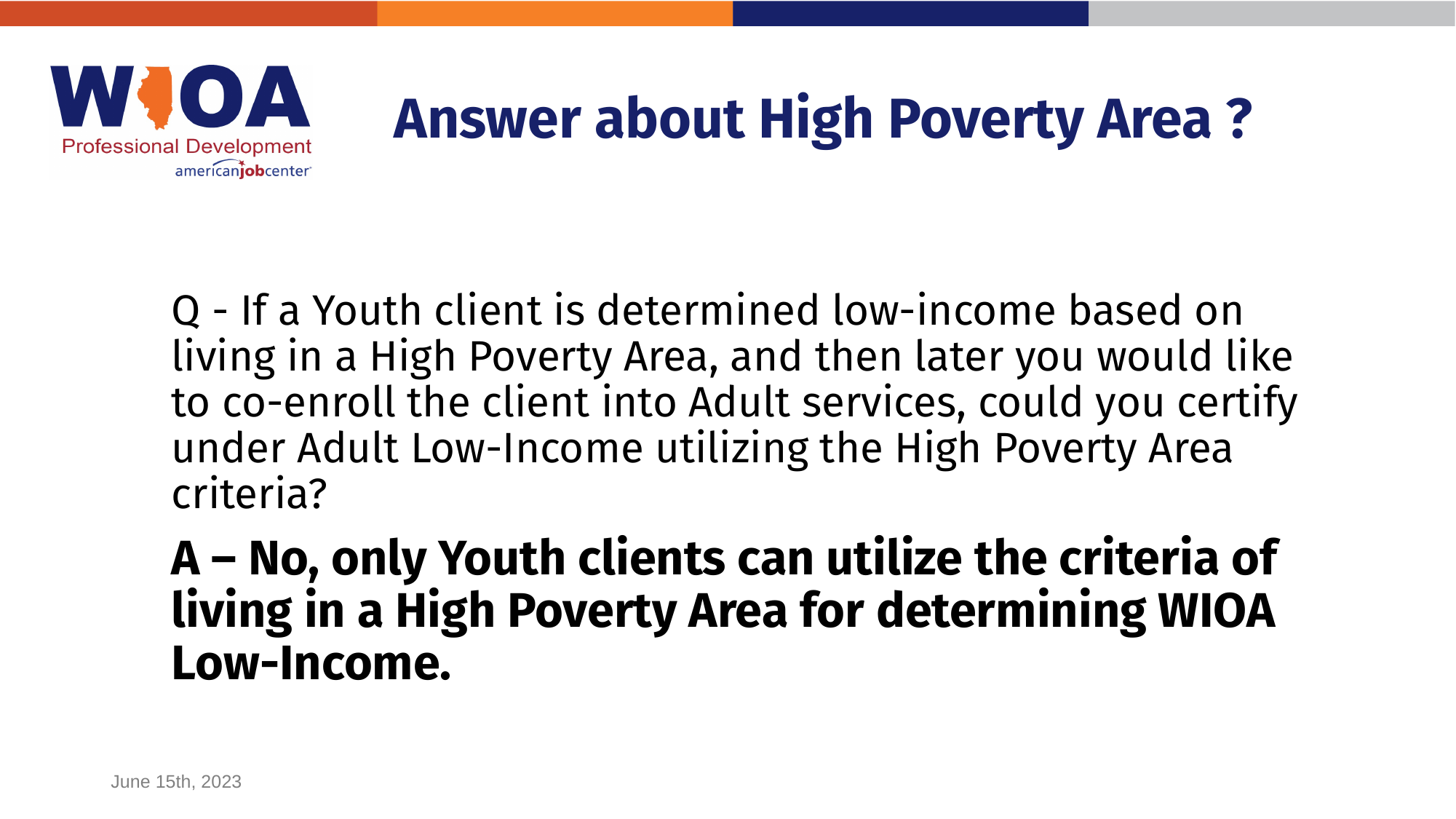

# Answer about High Poverty Area ?
Q - If a Youth client is determined low-income based on living in a High Poverty Area, and then later you would like to co-enroll the client into Adult services, could you certify under Adult Low-Income utilizing the High Poverty Area criteria?
A – No, only Youth clients can utilize the criteria of living in a High Poverty Area for determining WIOA Low-Income.

June 15th, 2023